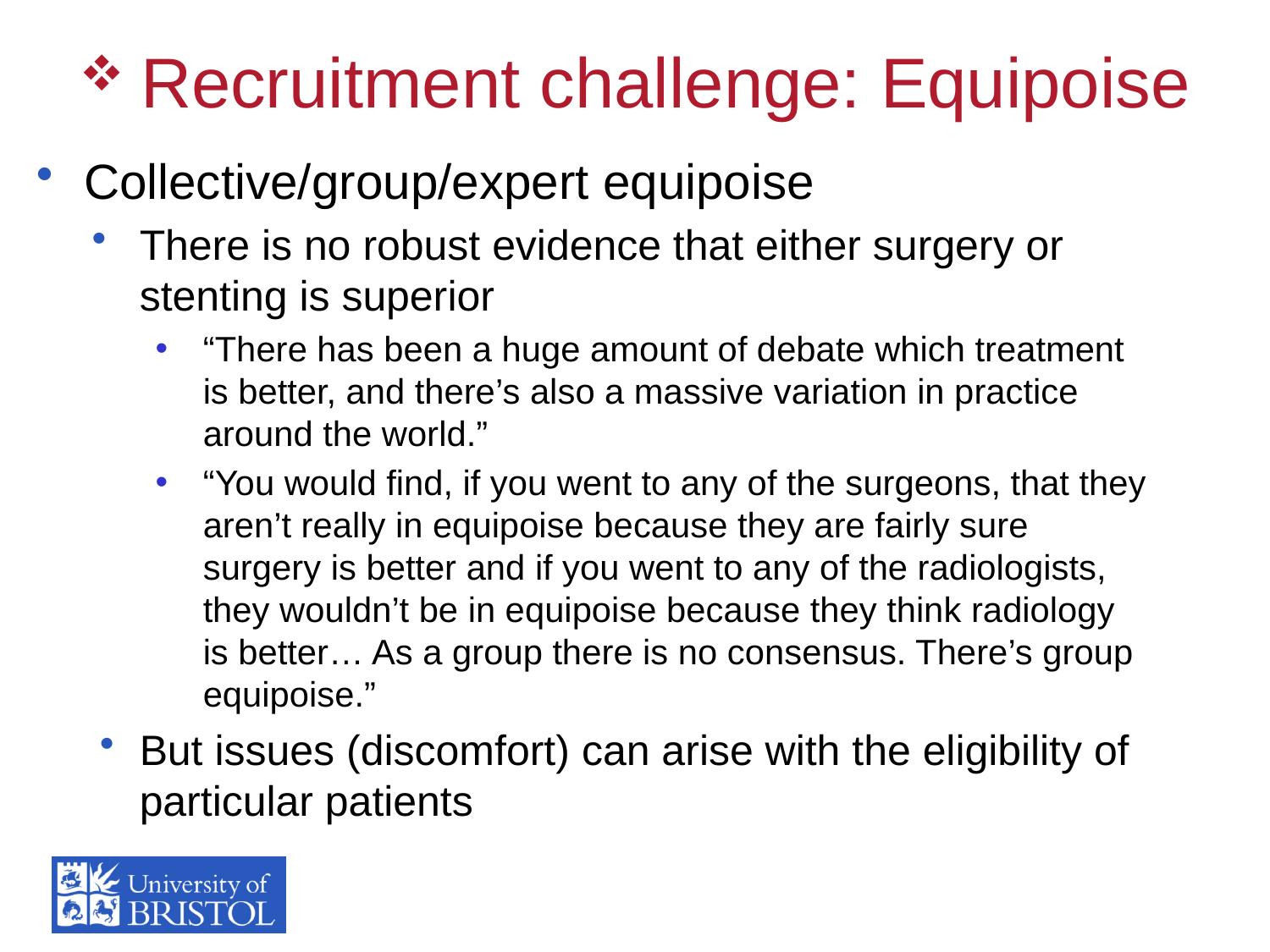

# Recruitment challenge: Equipoise
Collective/group/expert equipoise
There is no robust evidence that either surgery or stenting is superior
“There has been a huge amount of debate which treatment is better, and there’s also a massive variation in practice around the world.”
“You would find, if you went to any of the surgeons, that they aren’t really in equipoise because they are fairly sure surgery is better and if you went to any of the radiologists, they wouldn’t be in equipoise because they think radiology is better… As a group there is no consensus. There’s group equipoise.”
But issues (discomfort) can arise with the eligibility of particular patients